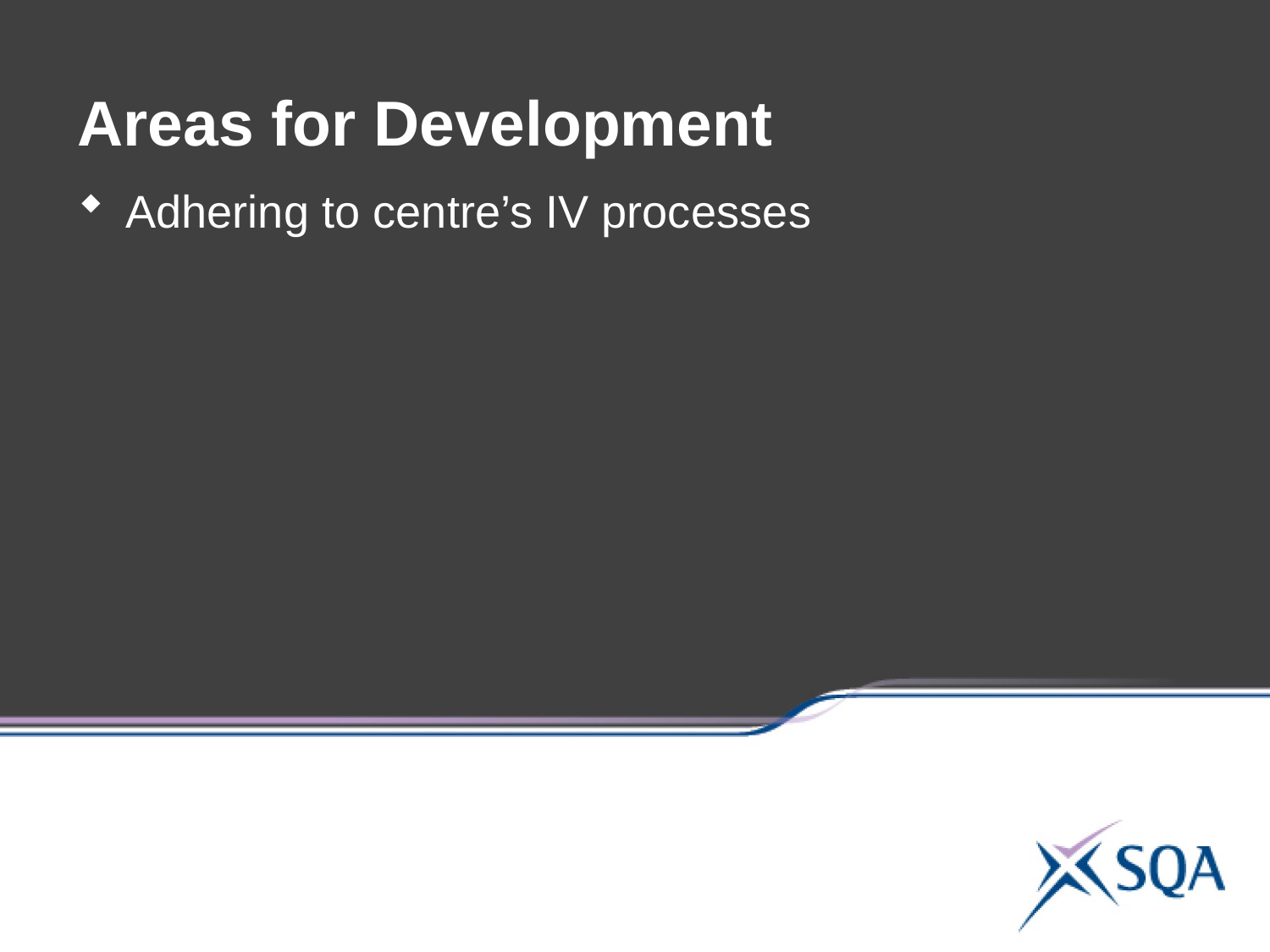

Areas for Development
Adhering to centre’s IV processes